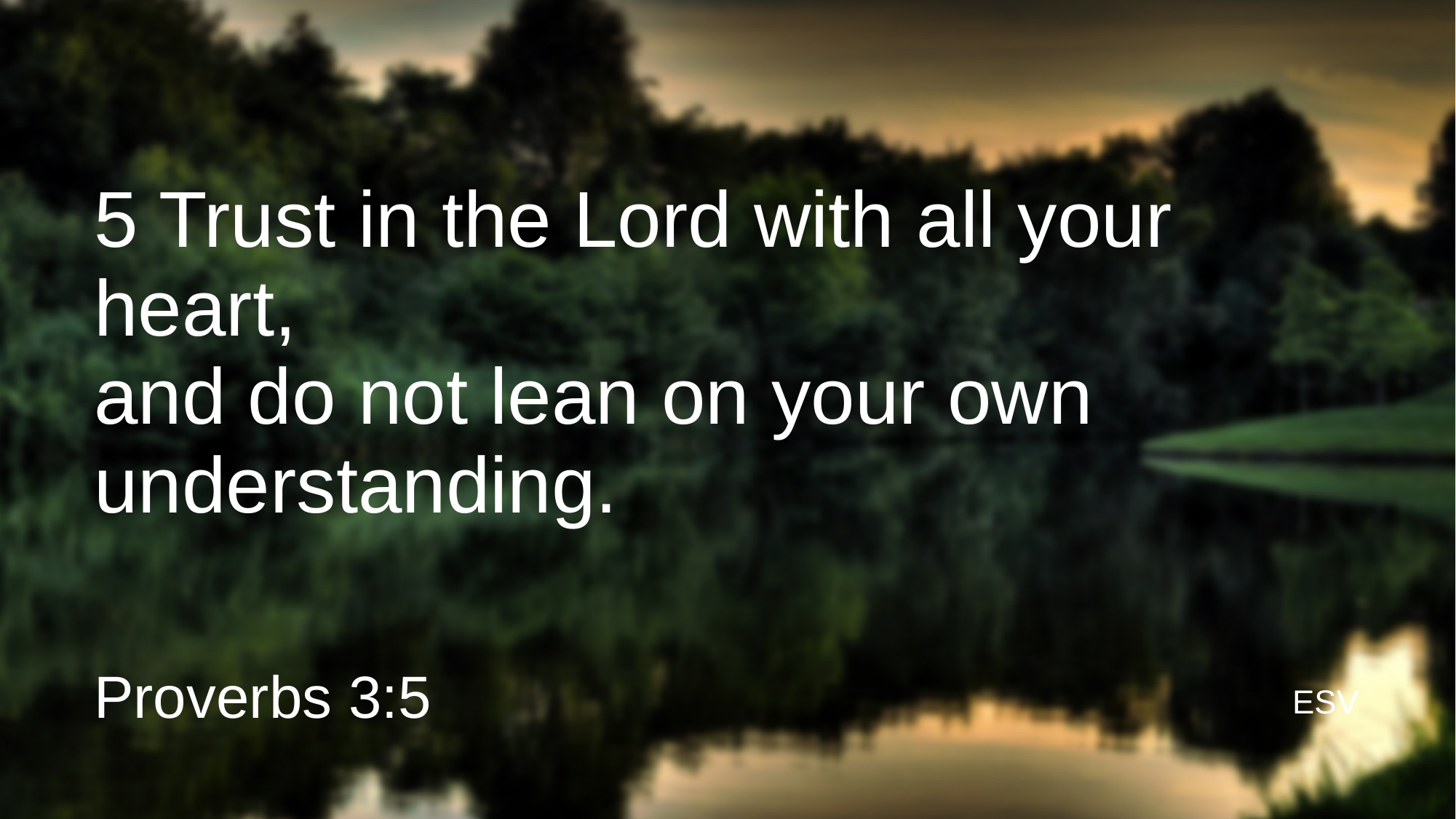

# 5 Trust in the Lord with all your heart,
and do not lean on your own understanding.
Proverbs 3:5
ESV